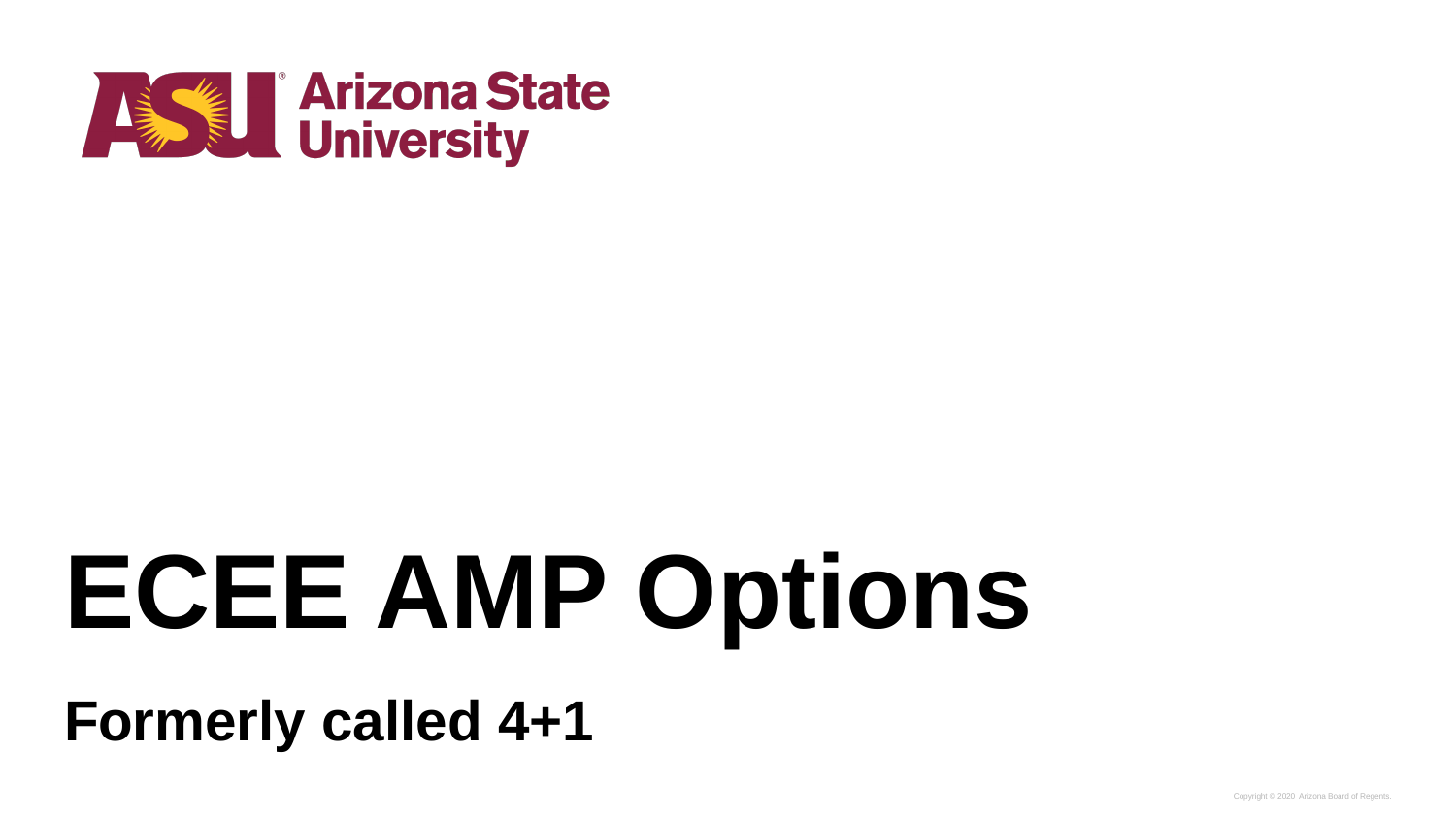

# ECEE AMP Options
Formerly called 4+1